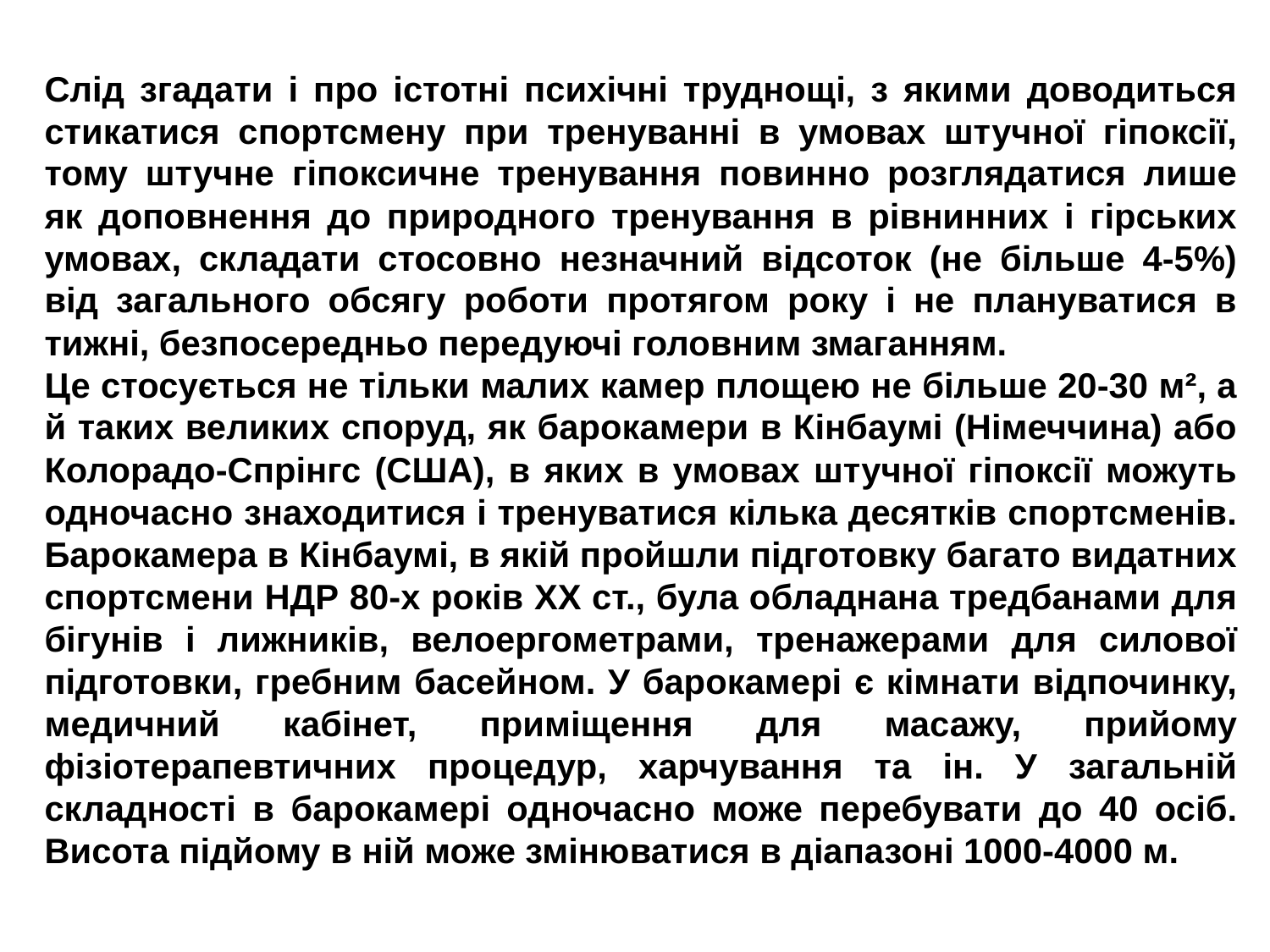

Слід згадати і про істотні психічні труднощі, з якими доводиться стикатися спортсмену при тренуванні в умовах штучної гіпоксії, тому штучне гіпоксичне тренування повинно розглядатися лише як доповнення до природного тренування в рівнинних і гірських умовах, складати стосовно незначний відсоток (не більше 4-5%) від загального обсягу роботи протягом року і не плануватися в тижні, безпосередньо передуючі головним змаганням.
Це стосується не тільки малих камер площею не більше 20-30 м², а й таких великих споруд, як барокамери в Кінбаумі (Німеччина) або Колорадо-Спрінгс (США), в яких в умовах штучної гіпоксії можуть одночасно знаходитися і тренуватися кілька десятків спортсменів. Барокамера в Кінбаумі, в якій пройшли підготовку багато видатних спортсмени НДР 80-х років XX ст., була обладнана тредбанами для бігунів і лижників, велоергометрами, тренажерами для силової підготовки, гребним басейном. У барокамері є кімнати відпочинку, медичний кабінет, приміщення для масажу, прийому фізіотерапевтичних процедур, харчування та ін. У загальній складності в барокамері одночасно може перебувати до 40 осіб. Висота підйому в ній може змінюватися в діапазоні 1000-4000 м.